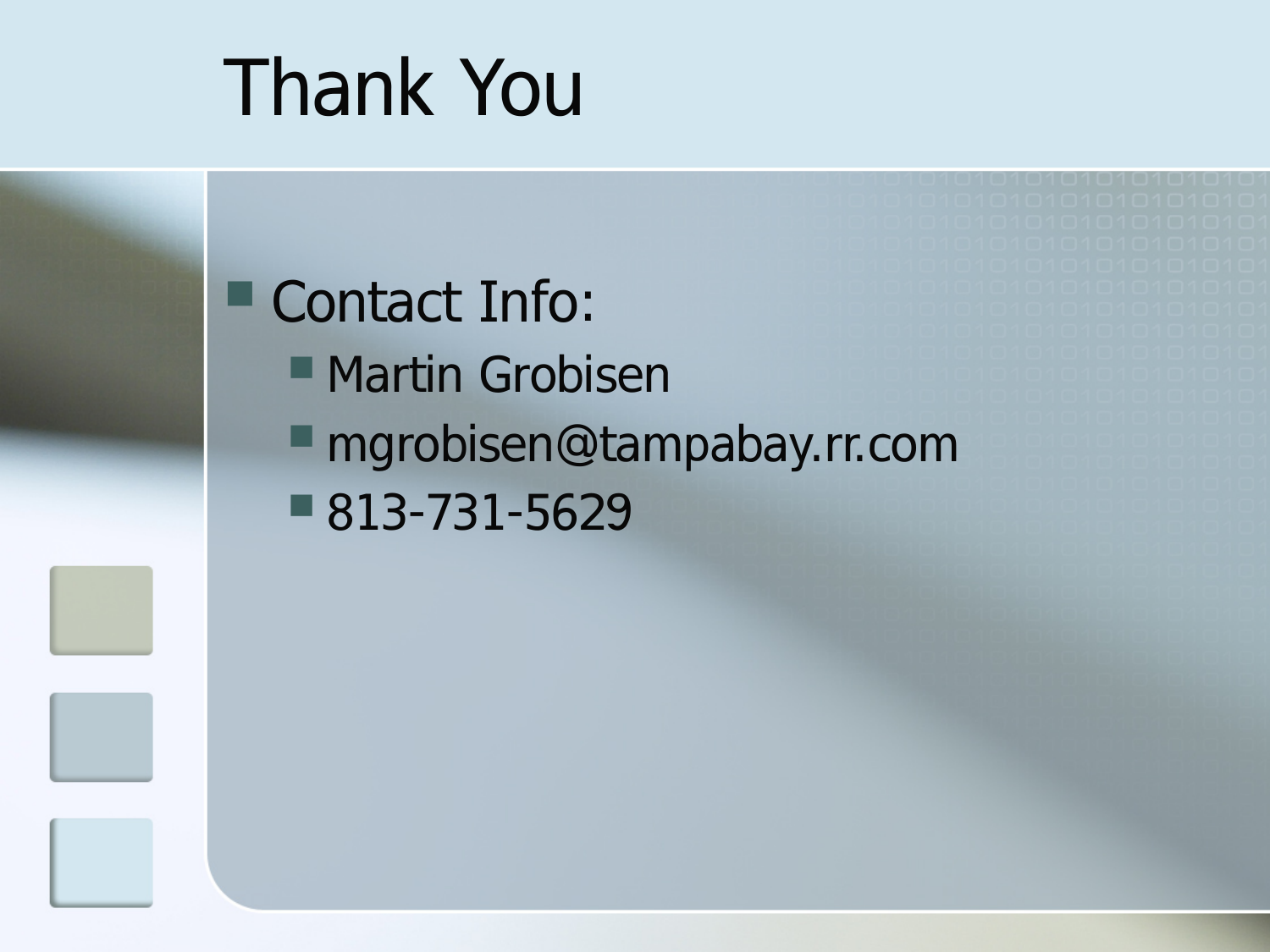

# Thank You

Contact Info:
Martin Grobisen
mgrobisen@tampabay.rr.com
813-731-5629